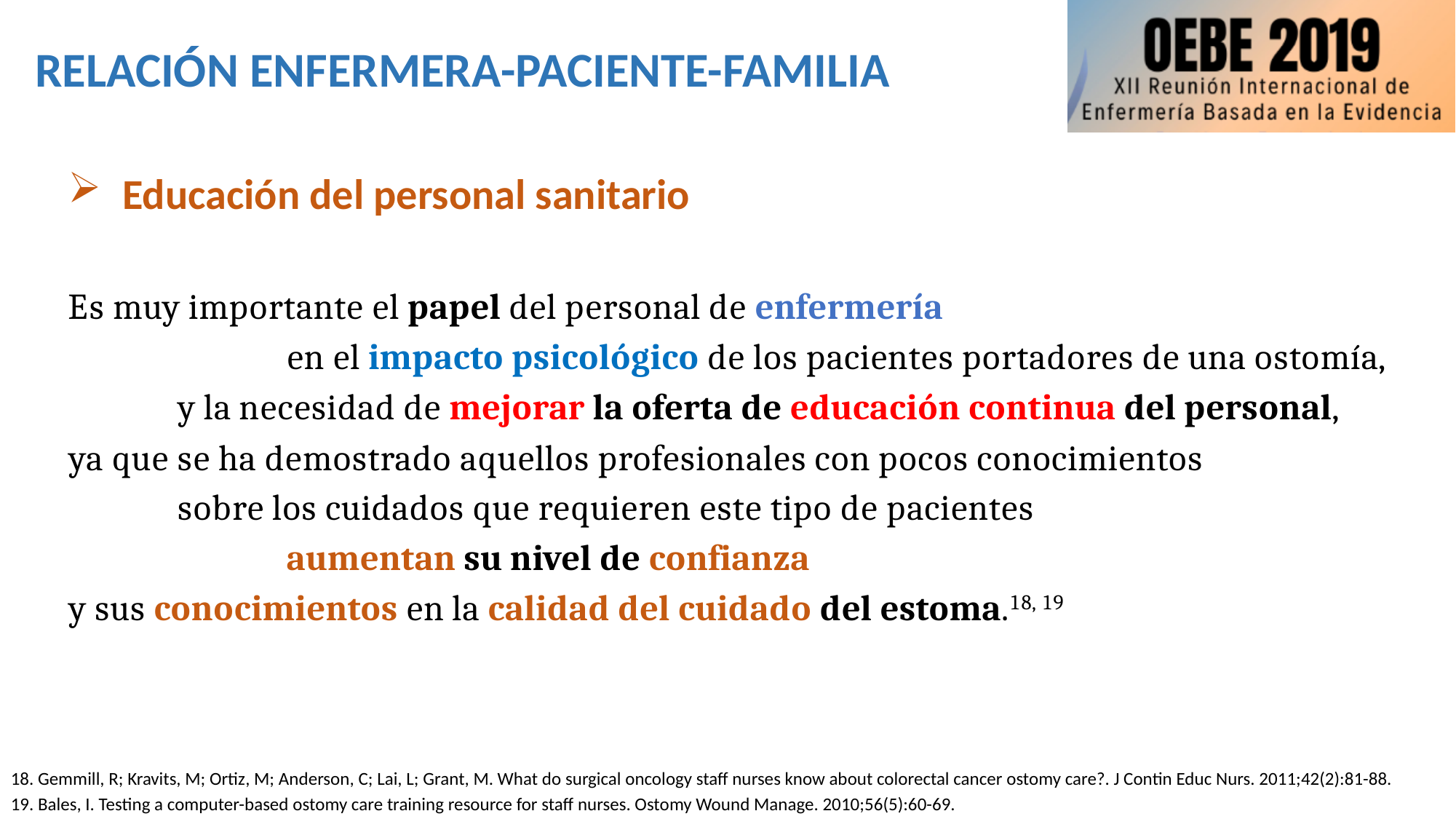

# RELACIÓN ENFERMERA-PACIENTE-FAMILIA
Educación del personal sanitario

Es muy importante el papel del personal de enfermería
		en el impacto psicológico de los pacientes portadores de una ostomía,
	y la necesidad de mejorar la oferta de educación continua del personal,
ya que se ha demostrado aquellos profesionales con pocos conocimientos
	sobre los cuidados que requieren este tipo de pacientes
		aumentan su nivel de confianza
y sus conocimientos en la calidad del cuidado del estoma.18, 19

18. Gemmill, R; Kravits, M; Ortiz, M; Anderson, C; Lai, L; Grant, M. What do surgical oncology staff nurses know about colorectal cancer ostomy care?. J Contin Educ Nurs. 2011;42(2):81-88.
19. Bales, I. Testing a computer-based ostomy care training resource for staff nurses. Ostomy Wound Manage. 2010;56(5):60-69.